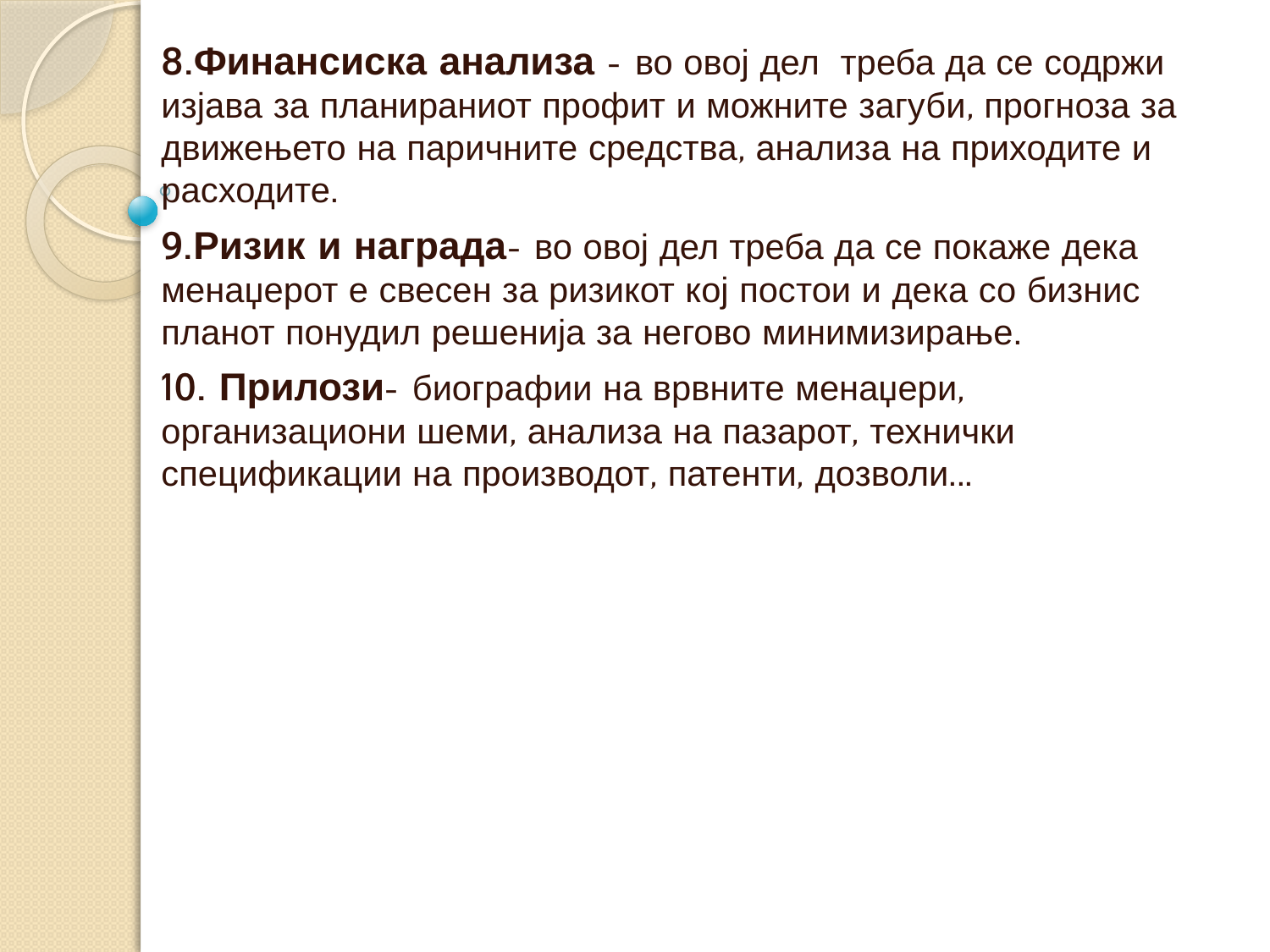

8.Финансиска анализа - во овој дел  треба да се содржи изјава за планираниот профит и можните загуби, прогноза за движењето на паричните средства, анализа на приходите и расходите.
9.Ризик и награда- во овој дел треба да се покаже дека менаџерот е свесен за ризикот кој постои и дека со бизнис планот понудил решенија за негово минимизирање.
10. Прилози- биографии на врвните менаџери, организациони шеми, анализа на пазарот, технички спецификации на производот, патенти, дозволи...